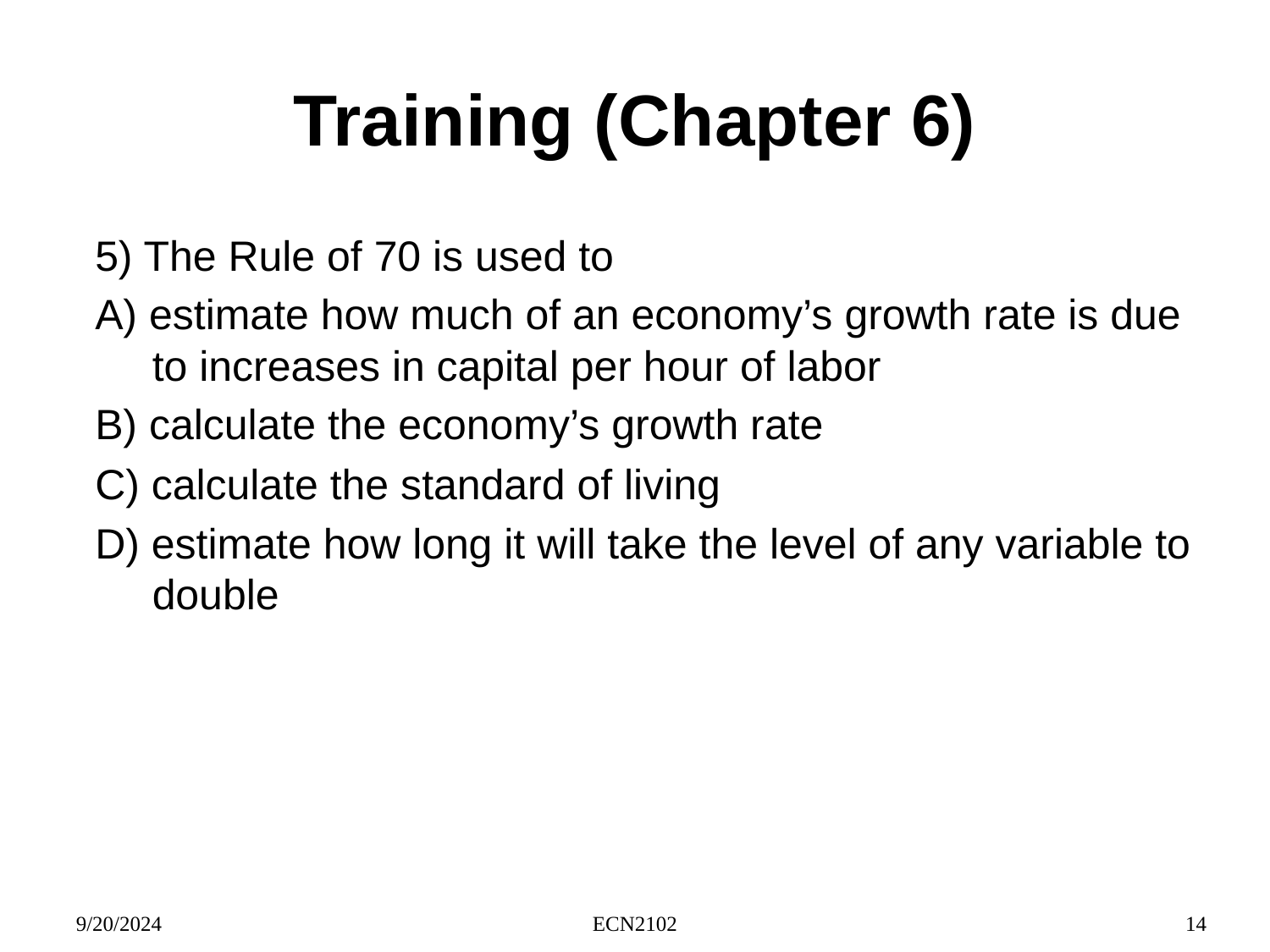

# Training (Chapter 6)
5) The Rule of 70 is used to
A) estimate how much of an economy’s growth rate is due to increases in capital per hour of labor
B) calculate the economy’s growth rate
C) calculate the standard of living
D) estimate how long it will take the level of any variable to double

9/20/2024
ECN2102
14